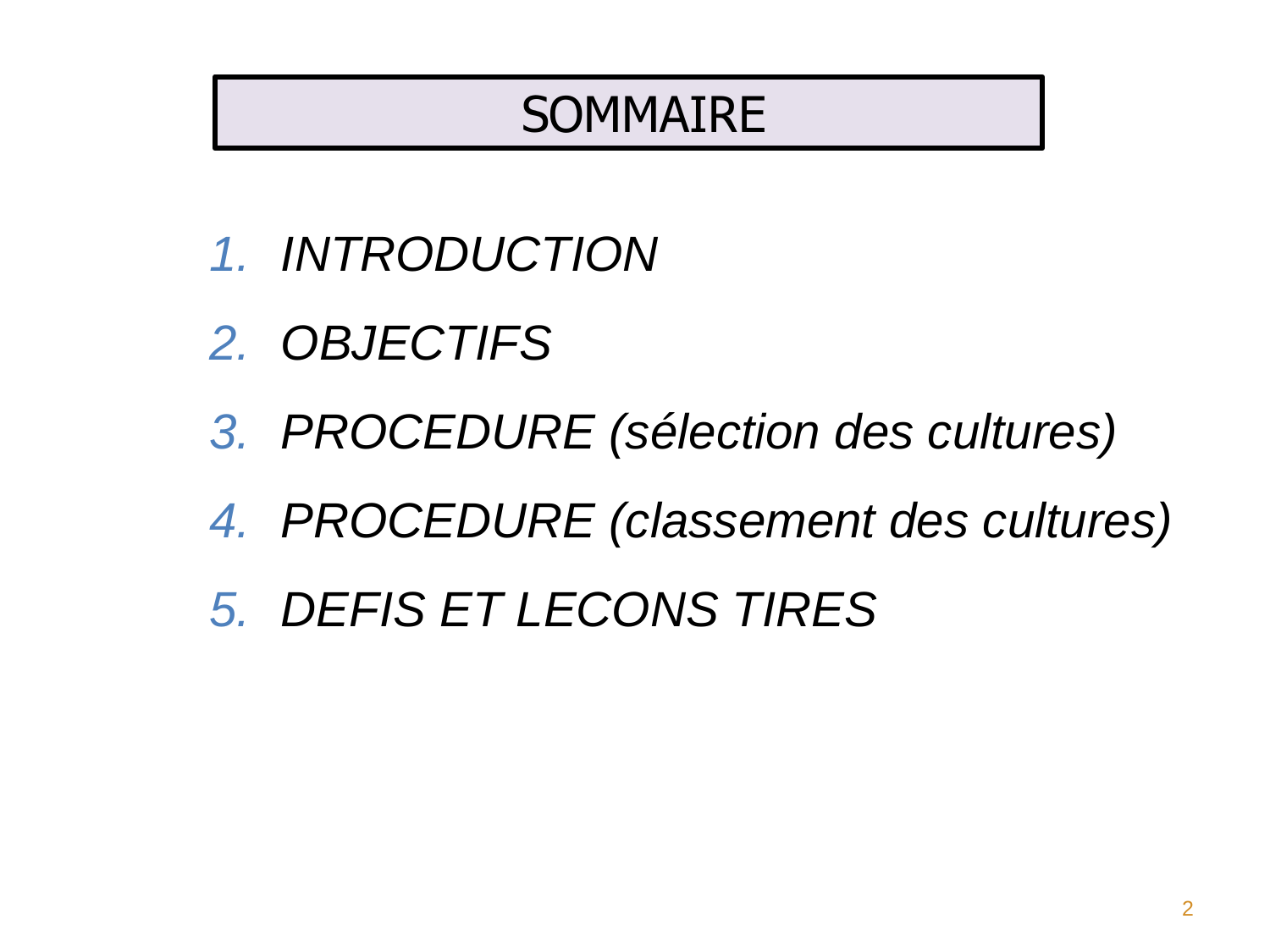

SOMMAIRE
INTRODUCTION
OBJECTIFS
PROCEDURE (sélection des cultures)
PROCEDURE (classement des cultures)
DEFIS ET LECONS TIRES

2